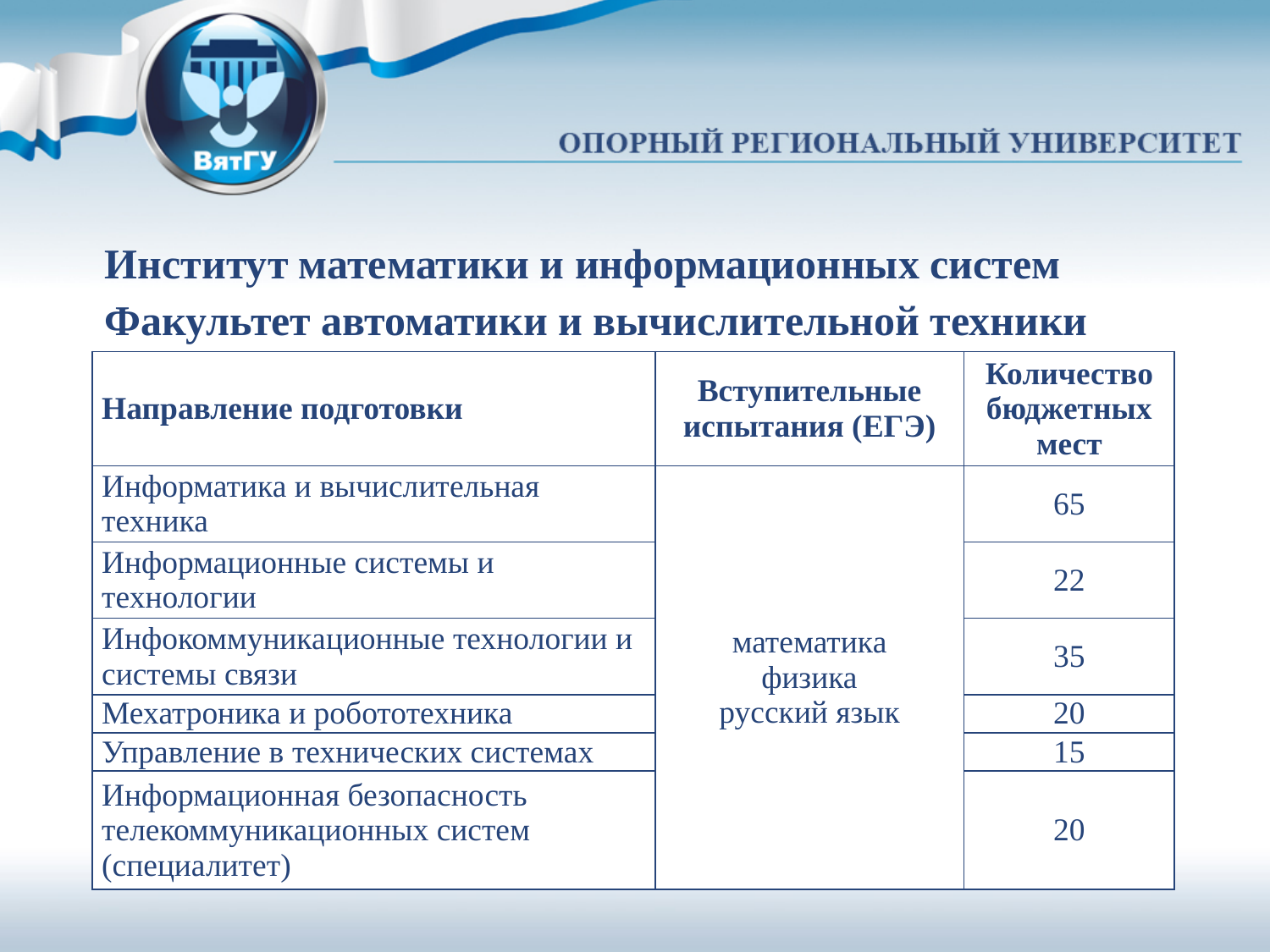

Институт математики и информационных систем
Факультет автоматики и вычислительной техники
| Направление подготовки | Вступительные испытания (ЕГЭ) | Количество бюджетных мест |
| --- | --- | --- |
| Информатика и вычислительная техника | математика физика русский язык | 65 |
| Информационные системы и технологии |  | 22 |
| Инфокоммуникационные технологии и системы связи |  | 35 |
| Мехатроника и робототехника |  | 20 |
| Управление в технических системах |  | 15 |
| Информационная безопасность телекоммуникационных систем (специалитет) |  | 20 |